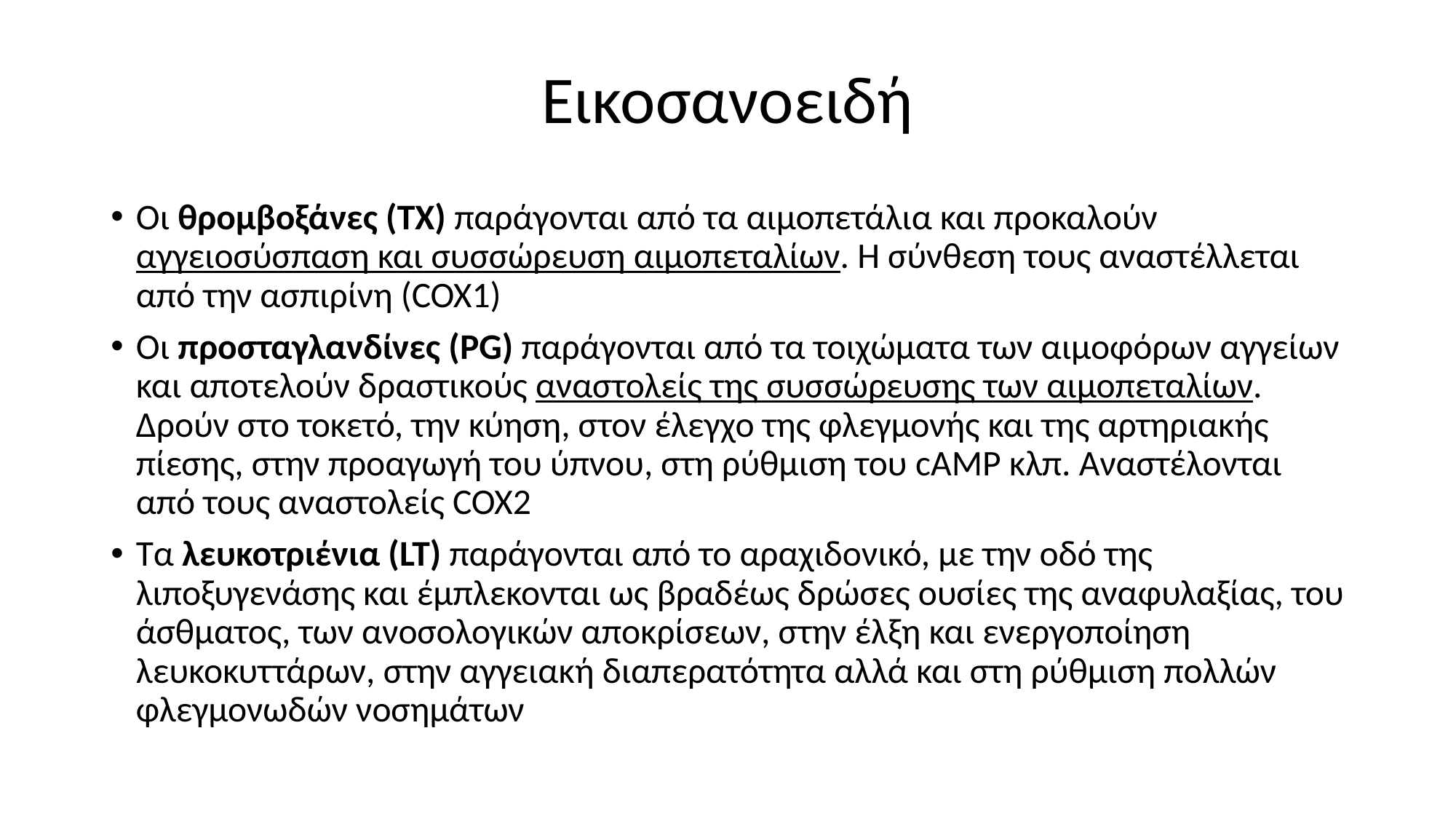

# Εικοσανοειδή
Οι θρομβοξάνες (ΤΧ) παράγονται από τα αιμοπετάλια και προκαλούν αγγειοσύσπαση και συσσώρευση αιμοπεταλίων. Η σύνθεση τους αναστέλλεται από την ασπιρίνη (COX1)
Οι προσταγλανδίνες (PG) παράγονται από τα τοιχώματα των αιμοφόρων αγγείων και αποτελούν δραστικούς αναστολείς της συσσώρευσης των αιμοπεταλίων. Δρούν στο τοκετό, την κύηση, στον έλεγχο της φλεγμονής και της αρτηριακής πίεσης, στην προαγωγή του ύπνου, στη ρύθμιση του cAMP κλπ. Αναστέλονται από τους αναστολείς COX2
Τα λευκοτριένια (LT) παράγονται από το αραχιδονικό, με την οδό της λιποξυγενάσης και έμπλεκονται ως βραδέως δρώσες ουσίες της αναφυλαξίας, του άσθματος, των ανοσολογικών αποκρίσεων, στην έλξη και ενεργοποίηση λευκοκυττάρων, στην αγγειακή διαπερατότητα αλλά και στη ρύθμιση πολλών φλεγμονωδών νοσημάτων